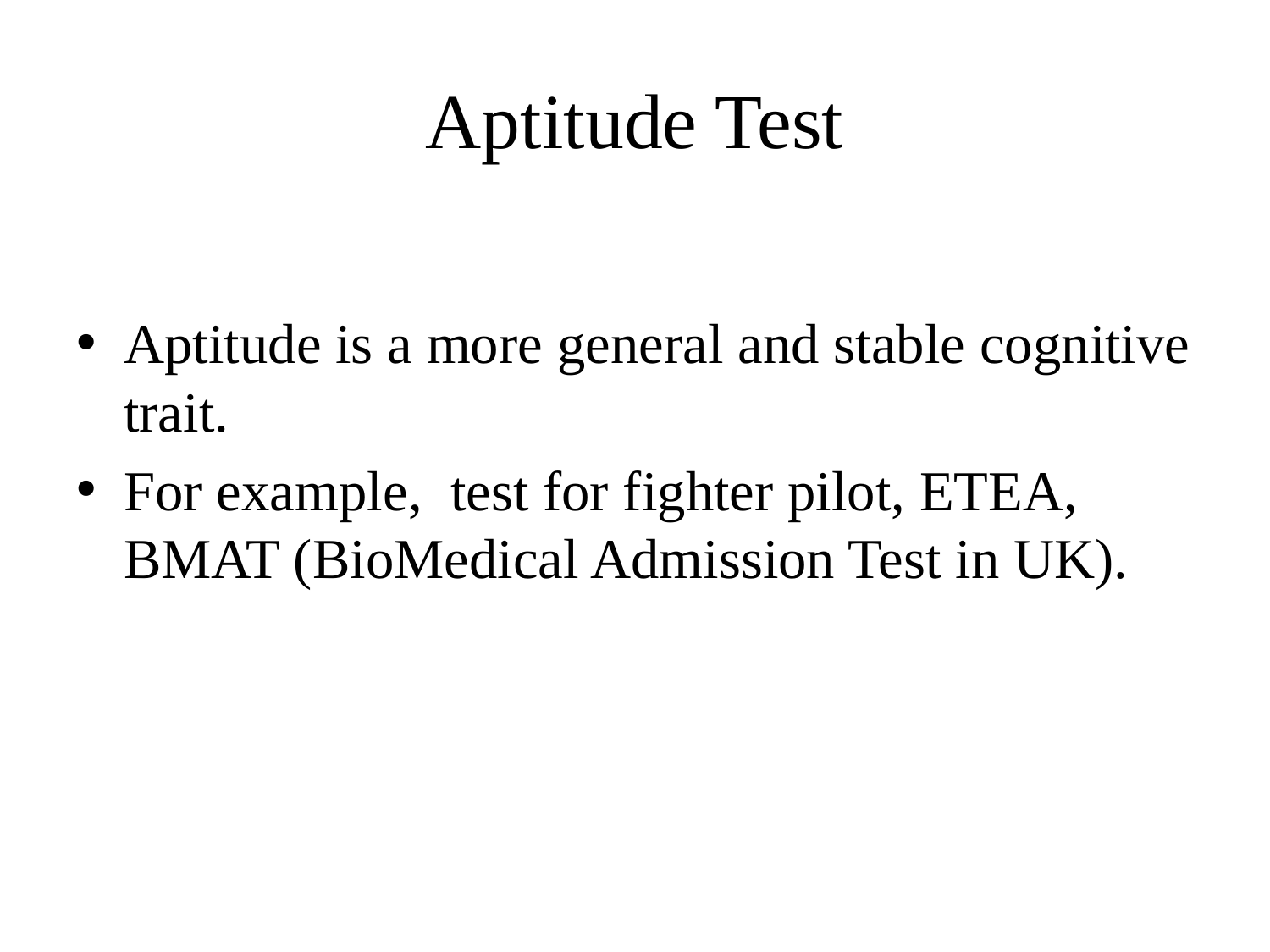

# Aptitude Test

Aptitude is a more general and stable cognitive trait.
For example,  test for fighter pilot, ETEA, BMAT (BioMedical Admission Test in UK).